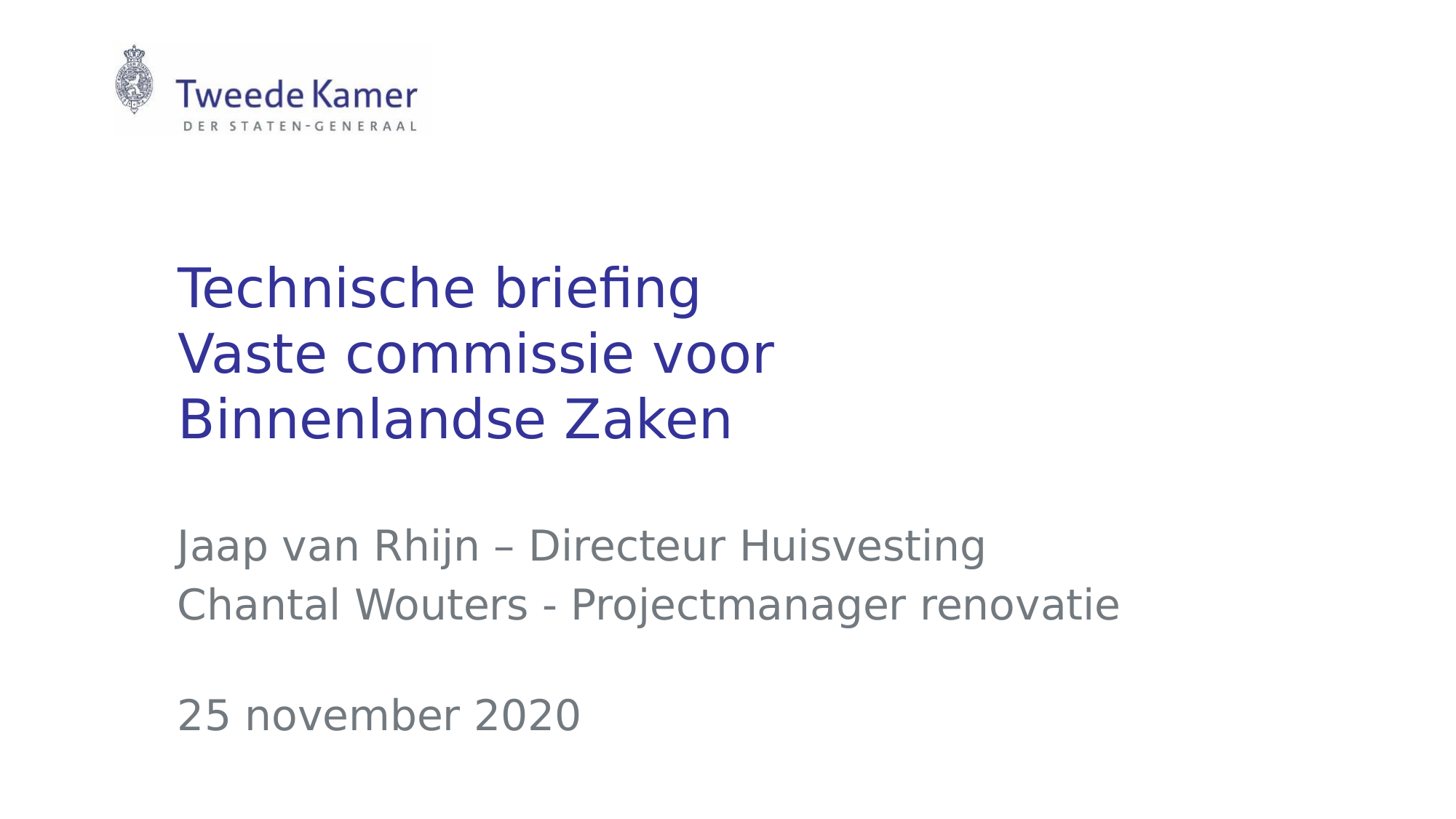

# Technische briefing Vaste commissie voor Binnenlandse Zaken
Jaap van Rhijn – Directeur Huisvesting
Chantal Wouters - Projectmanager renovatie
25 november 2020